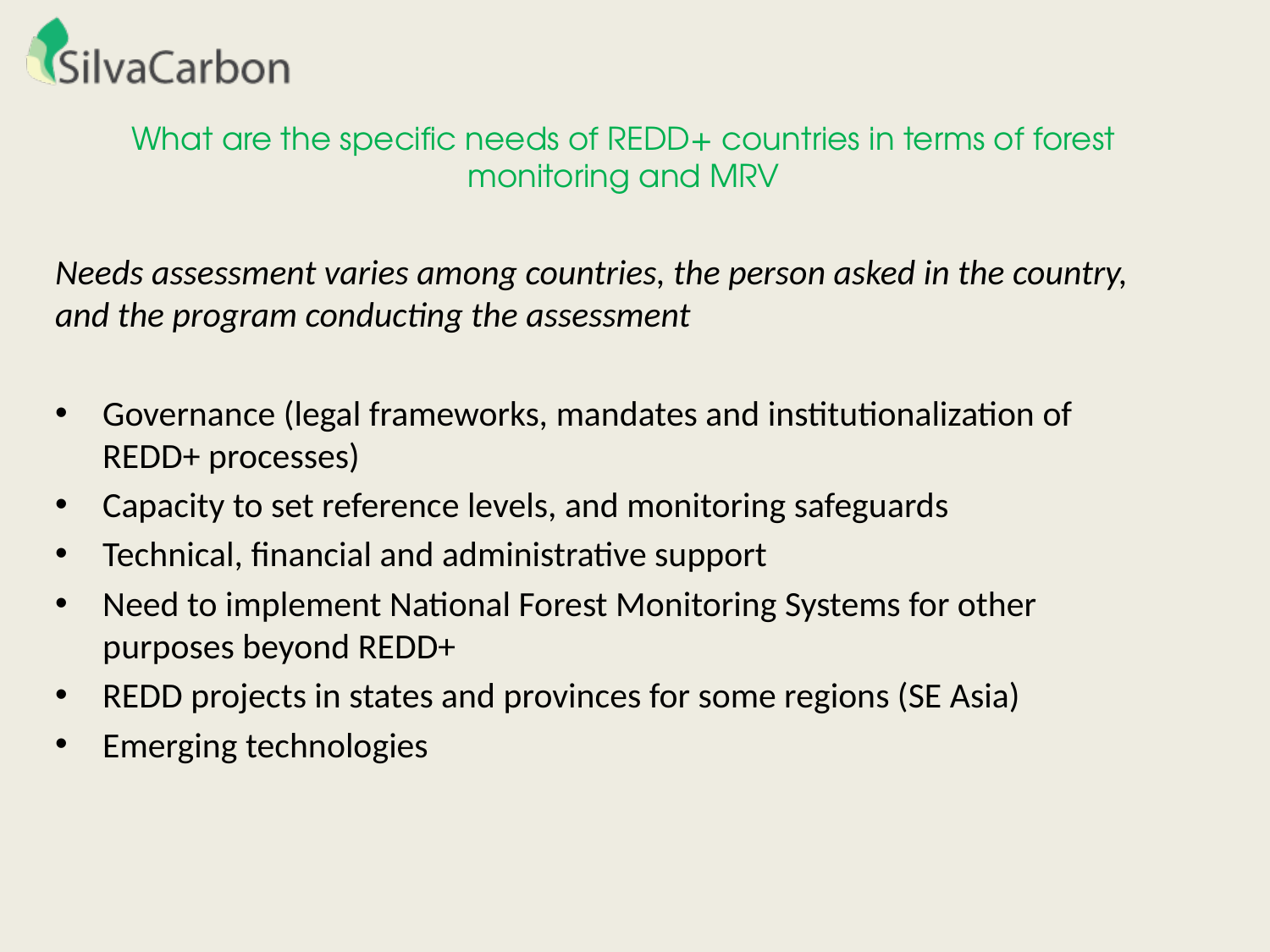

# What are the specific needs of REDD+ countries in terms of forest monitoring and MRV
Needs assessment varies among countries, the person asked in the country, and the program conducting the assessment

Governance (legal frameworks, mandates and institutionalization of REDD+ processes)
Capacity to set reference levels, and monitoring safeguards
Technical, financial and administrative support
Need to implement National Forest Monitoring Systems for other purposes beyond REDD+
REDD projects in states and provinces for some regions (SE Asia)
Emerging technologies